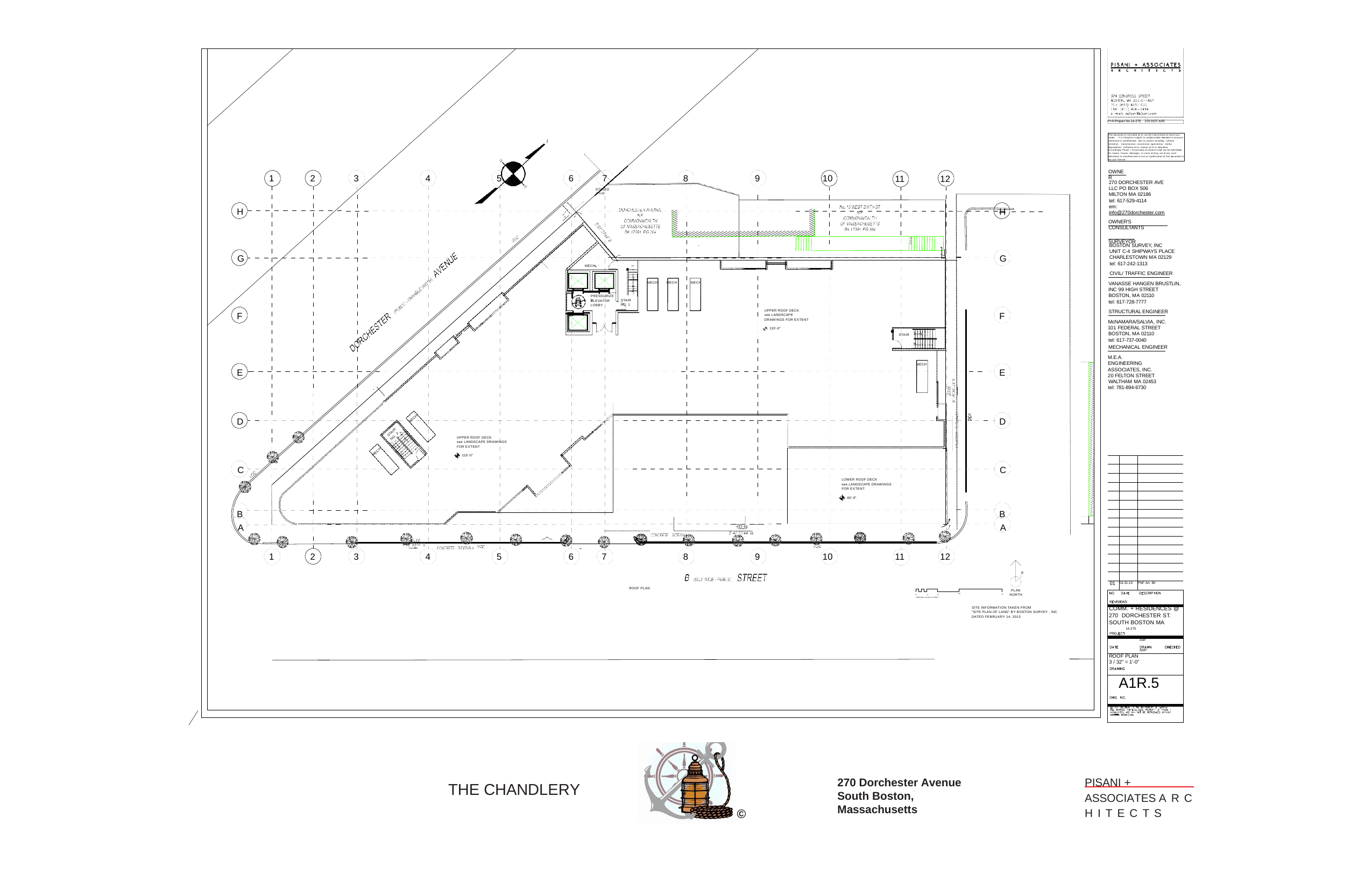

P+A Project No.14-275    270 DOT AVE
This document is recorded on or can be transmitted on electronic media      It is therefore subject to undetectable alteration or erasure, intentional or unintentional,  due to causes including,  without limitation    transmission, conversion, translation,  media degradation,  software error, human error or alteration.     Accordingly, Pisani + Associates Architects shall not be held liable for claims, losses, damages, or costs arising  out of any such alterations or unauthorized re-use or modification of this document or any part thereof.

OWNER

3
5
6
8
9
2
4
7
STUDIO
470 SF
10
1
12
11

270 DORCHESTER AVE LLC PO BOX 506
MILTON MA 02186
tel: 617-529-4114
em: info@270dorchester.com

H
H

OWNER'S CONSULTANTS

SURVEYOR

KITCHEN

BOSTON SURVEY, INC UNIT C-4 SHIPWAYS PLACE CHARLESTOWN MA 02129
tel: 617-242-1313
CIVIL/ TRAFFIC ENGINEER

G
G

MECH

DN

18 Risers @ 7" = 10'-6"

MECH         MECH	MECH
VANASSE HANGEN BRUSTLIN, INC 99 HIGH STREET
BOSTON, MA 02110
tel: 617-728-7777
STRUCTURAL ENGINEER

UP

PRESSURIZED
STAIR NO. 1
ELEVATOR

LOBBY

UPPER ROOF DECK
see LANDSCAPE DRAWINGS FOR EXTENT

F
F

McNAMARA/SALVIA, INC. 101 FEDERAL STREET
BOSTON, MA 02110
tel: 617-737-0040
MECHANICAL ENGINEER

115'-0"

DN              UP
STAIR

18 Risers @ 7" = 10'-6"

M.E.A. ENGINEERING ASSOCIATES, INC. 20 FELTON STREET
WALTHAM MA 02453
tel: 781-894-6730

MECH

E
E

D
D
MECH

STAIR
DN
NO. 2
UPPER ROOF DECK
see LANDSCAPE DRAWINGS FOR EXTENT

115'-0"

UP

UP
17 Risers @ 7" = 9'-11"
MECH

|  |  |  |
| --- | --- | --- |
|  |  |  |
|  |  |  |
|  |  |  |
|  |  |  |
|  |  |  |
|  |  |  |
|  |  |  |
|  |  |  |
|  |  |  |
|  |  |  |
|  |  |  |
|  |  |  |
|  |  |  |
| 01 | 01.31.16 | PNF Art. 80 |
|  |  |  |
| COMM. + RESIDENCES @ 270 DORCHESTER ST. SOUTH BOSTON MA 14-275 |  |  |
| AMP AMP |  |  |
| ROOF PLAN 3 / 32" = 1'-0" |  |  |
| A1R.5 |  |  |
|  |  |  |

C
C

LOWER ROOF DECK
see LANDSCAPE DRAWINGS FOR EXTENT

65'-0"

B A
B A

3
5
6
8
9
2
4
7
10
1
12
11
N

ROOF PLAN
PLAN

0'                 4'                 8' GRAPHIC SCALE IN FEET
16'
32'             NORTH

SITE INFORMATION TAKEN FROM
"SITE PLAN OF LAND" BY BOSTON SURVEY , INC DATED FEBRUARY 14, 2013

PISANI + ASSOCIATES A R C H I T E C T S
270 Dorchester Avenue South Boston, Massachusetts
THE CHANDLERY

©